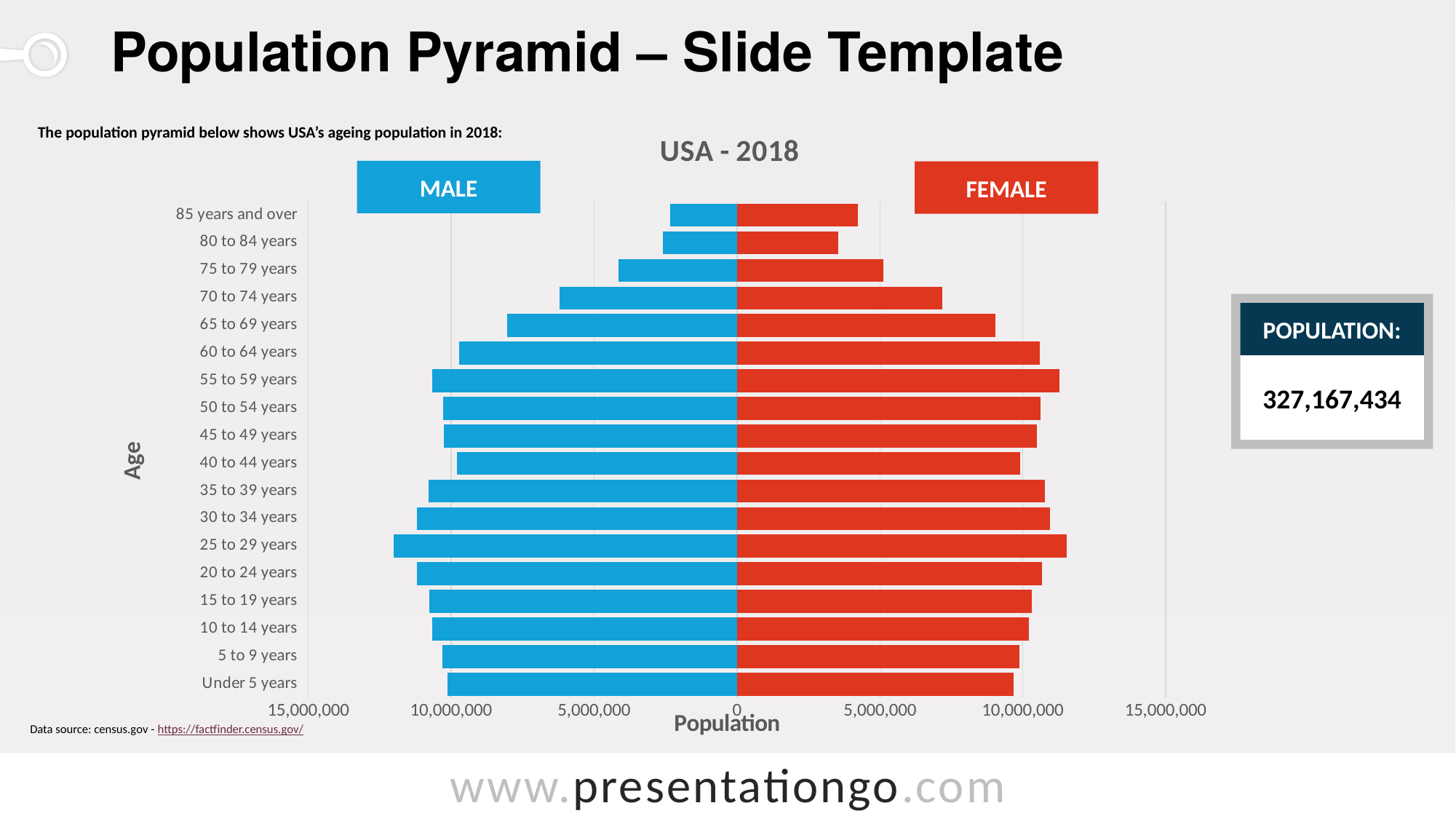

# Population Pyramid – Slide Template
The population pyramid below shows USA’s ageing population in 2018:

### Chart: USA - 2018

| Category | Male | Female |
|---|---|---|
| Under 5 years | -10132202.0 | 9678073.0 |
| 5 to 9 years | -10315990.0 | 9879652.0 |
| 10 to 14 years | -10658840.0 | 10220687.0 |
| 15 to 19 years | -10774908.0 | 10322313.0 |
| 20 to 24 years | -11201547.0 | 10672032.0 |
| 25 to 29 years | -12018838.0 | 11542918.0 |
| 30 to 34 years | -11191871.0 | 10944147.0 |
| 35 to 39 years | -10790190.0 | 10773397.0 |
| 40 to 44 years | -9797410.0 | 9916891.0 |
| 45 to 49 years | -10263995.0 | 10483140.0 |
| 50 to 54 years | -10277207.0 | 10607357.0 |
| 55 to 59 years | -10669327.0 | 11271658.0 |
| 60 to 64 years | -9729536.0 | 10602115.0 |
| 65 to 69 years | -8034813.0 | 9052080.0 |
| 70 to 74 years | -6211272.0 | 7194151.0 |
| 75 to 79 years | -4144674.0 | 5122392.0 |
| 80 to 84 years | -2590366.0 | 3536942.0 |
| 85 years and over | -2325693.0 | 4218810.0 |
MALE
FEMALE

POPULATION:
327,167,434
Data source: census.gov - https://factfinder.census.gov/